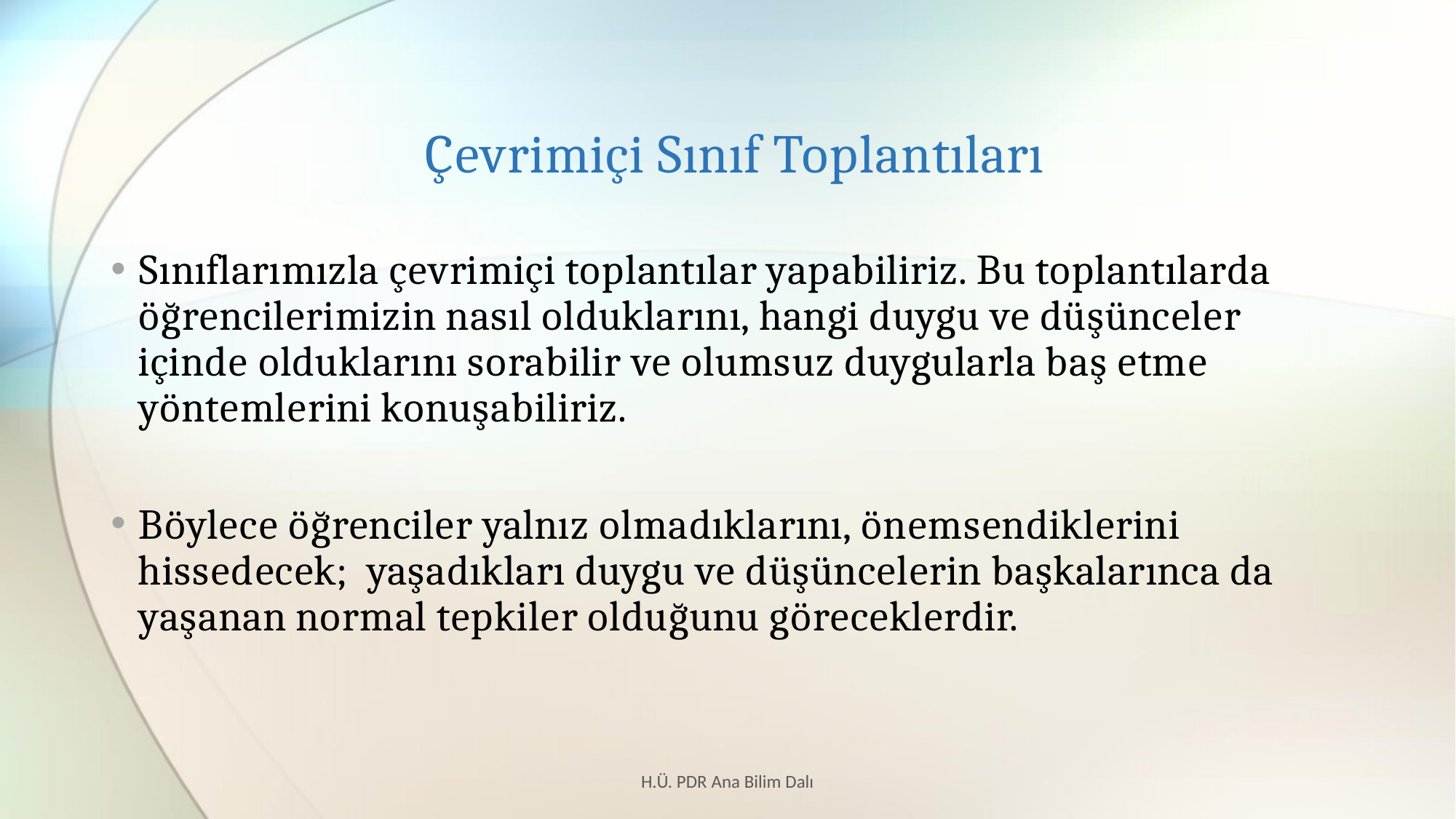

# Çevrimiçi Sınıf Toplantıları

Sınıflarımızla çevrimiçi toplantılar yapabiliriz. Bu toplantılarda öğrencilerimizin nasıl olduklarını, hangi duygu ve düşünceler içinde olduklarını sorabilir ve olumsuz duygularla baş etme yöntemlerini konuşabiliriz.

Böylece öğrenciler yalnız olmadıklarını, önemsendiklerini hissedecek;  yaşadıkları duygu ve düşüncelerin başkalarınca da yaşanan normal tepkiler olduğunu göreceklerdir.

H.Ü. PDR Ana Bilim Dalı